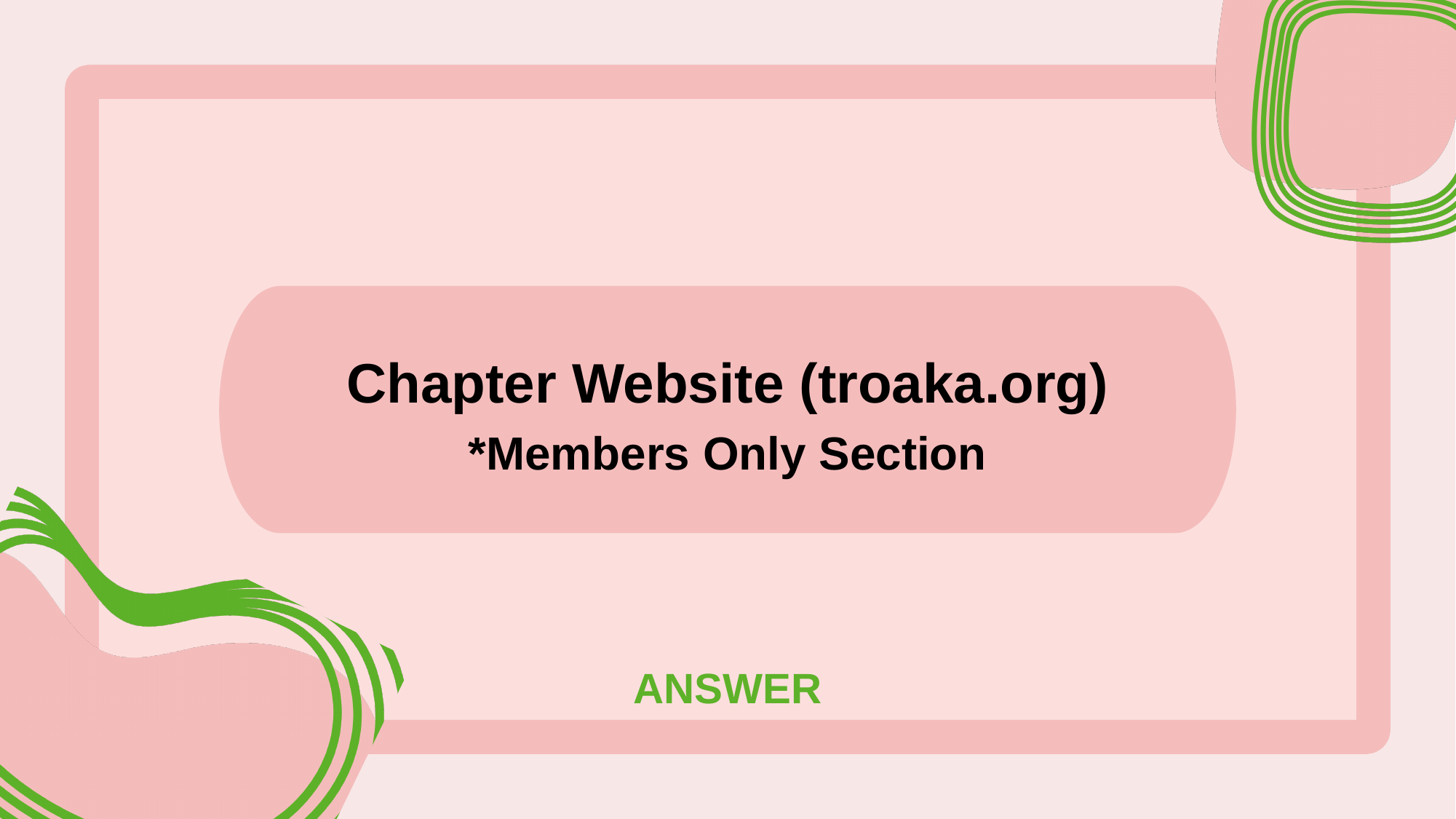

Chapter Website (troaka.org)
*Members Only Section

ANSWER